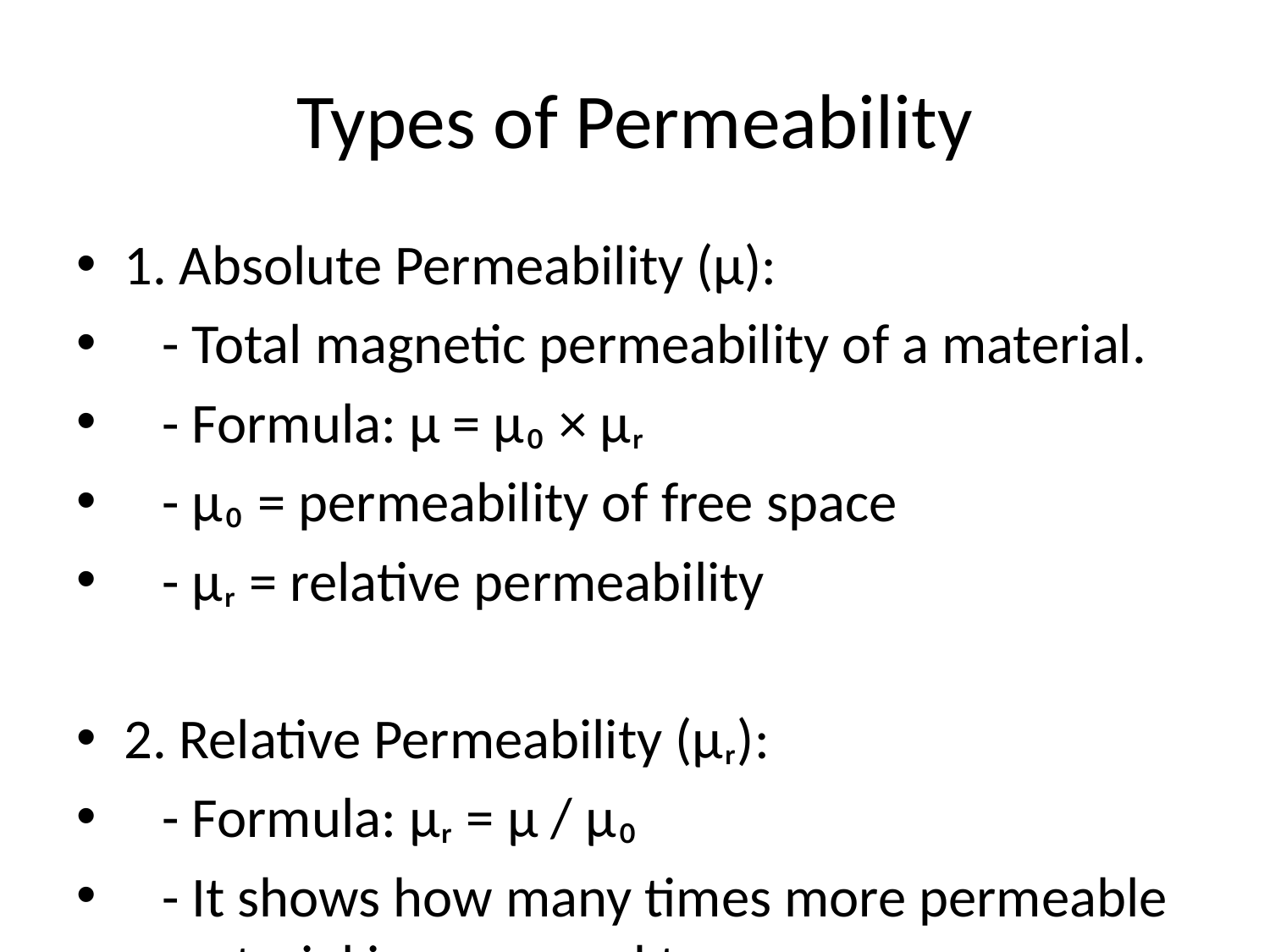

# Types of Permeability
1. Absolute Permeability (μ):
   - Total magnetic permeability of a material.
   - Formula: μ = μ₀ × μᵣ
   - μ₀ = permeability of free space
   - μᵣ = relative permeability

2. Relative Permeability (μᵣ):
   - Formula: μᵣ = μ / μ₀
   - It shows how many times more permeable a material is compared to vacuum.
   - Unitless quantity